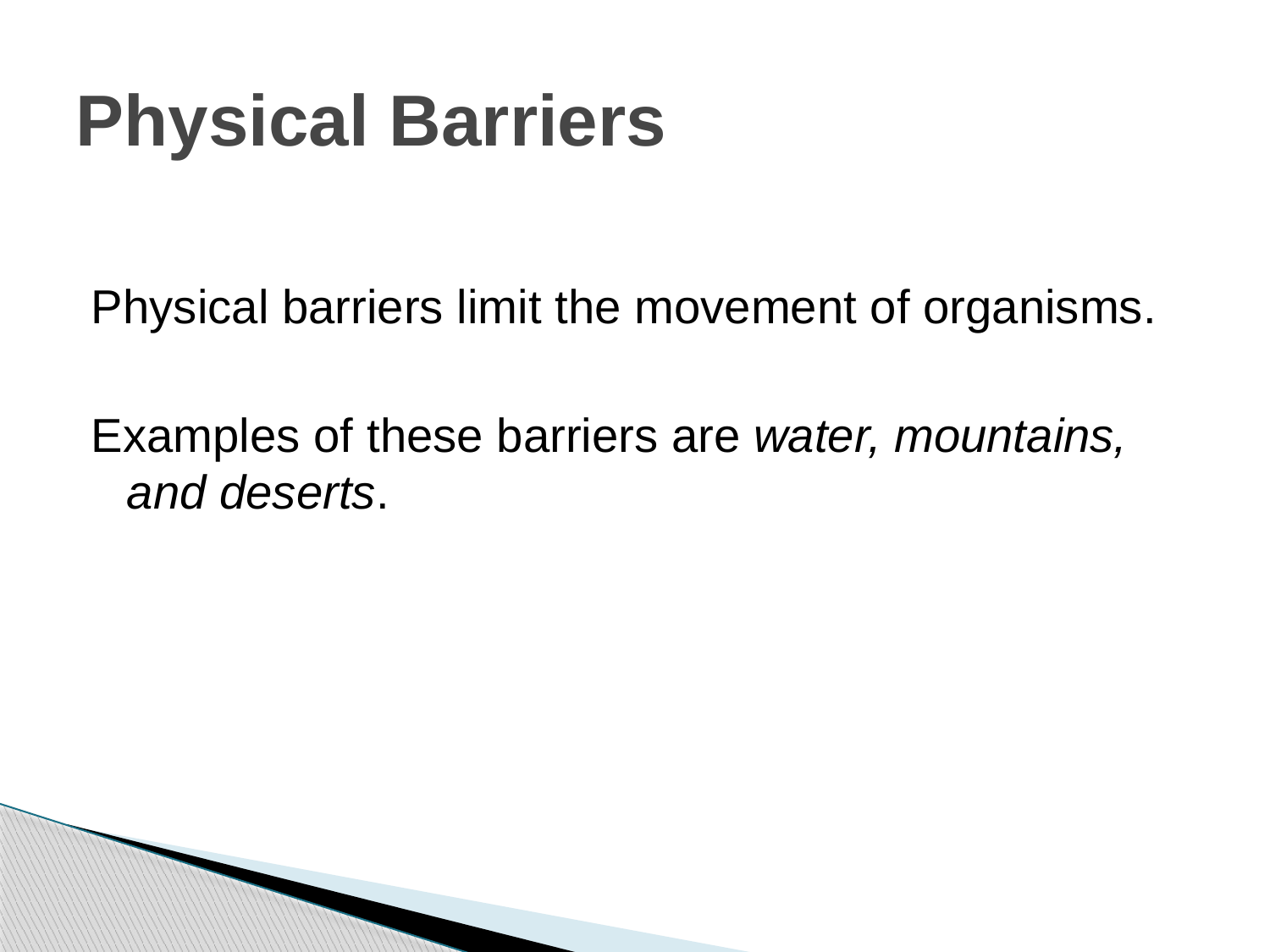

# Physical Barriers

Physical barriers limit the movement of organisms.

Examples of these barriers are water, mountains, and deserts.